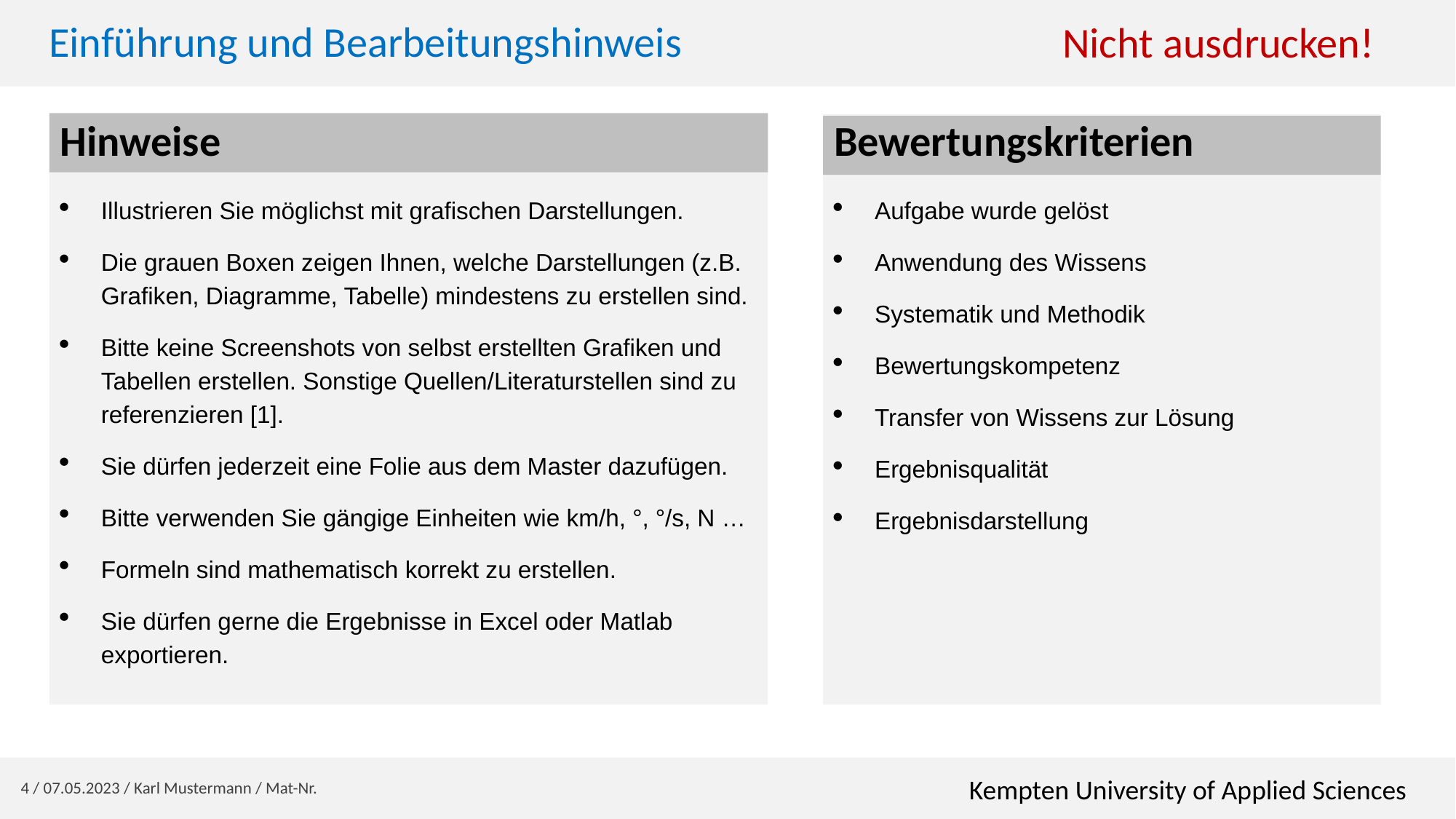

Nicht ausdrucken!
# Einführung und Bearbeitungshinweis

Hinweise

Bewertungskriterien

Illustrieren Sie möglichst mit grafischen Darstellungen.
Die grauen Boxen zeigen Ihnen, welche Darstellungen (z.B.  Grafiken, Diagramme, Tabelle) mindestens zu erstellen sind.
Bitte keine Screenshots von selbst erstellten Grafiken und Tabellen erstellen. Sonstige Quellen/Literaturstellen sind zu referenzieren [1].
Sie dürfen jederzeit eine Folie aus dem Master dazufügen.
Bitte verwenden Sie gängige Einheiten wie km/h, °, °/s, N …
Formeln sind mathematisch korrekt zu erstellen.
Sie dürfen gerne die Ergebnisse in Excel oder Matlab exportieren.
Aufgabe wurde gelöst
Anwendung des Wissens
Systematik und Methodik
Bewertungskompetenz
Transfer von Wissens zur Lösung
Ergebnisqualität
Ergebnisdarstellung